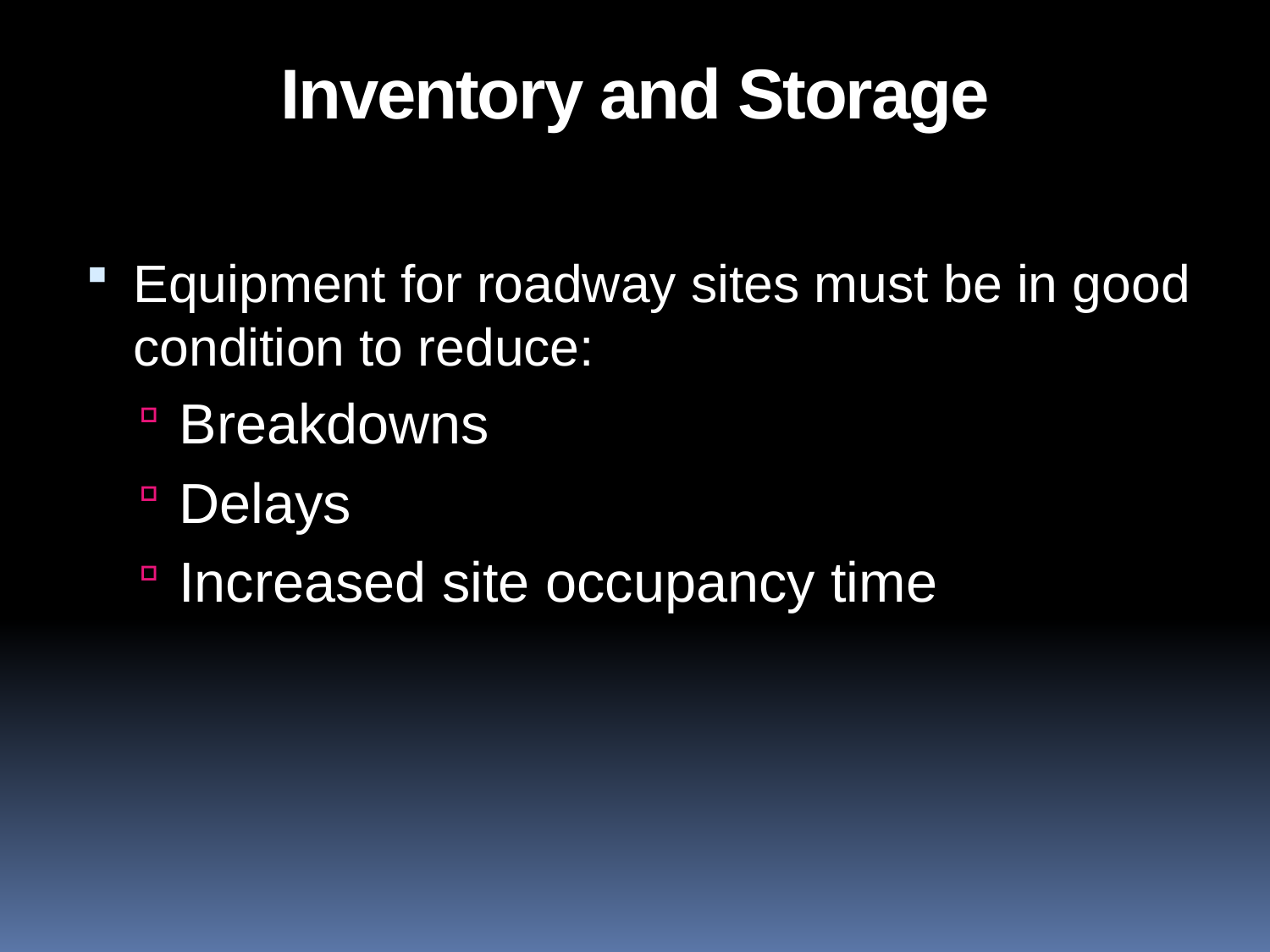

Inventory and Storage
Equipment for roadway sites must be in good condition to reduce:
Breakdowns
Delays
Increased site occupancy time